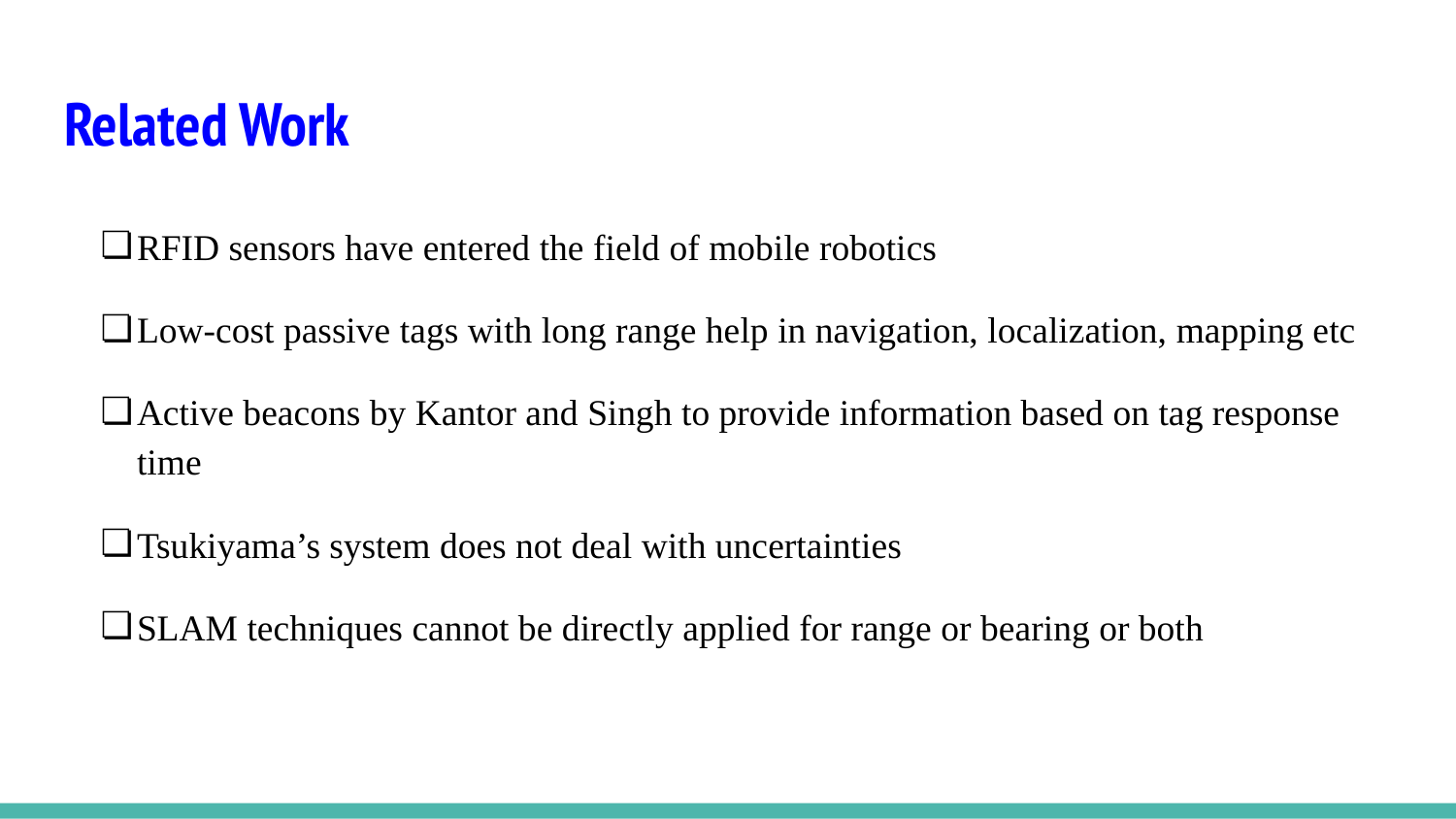

# Related Work
RFID sensors have entered the field of mobile robotics
Low-cost passive tags with long range help in navigation, localization, mapping etc
Active beacons by Kantor and Singh to provide information based on tag response time
Tsukiyama’s system does not deal with uncertainties
SLAM techniques cannot be directly applied for range or bearing or both